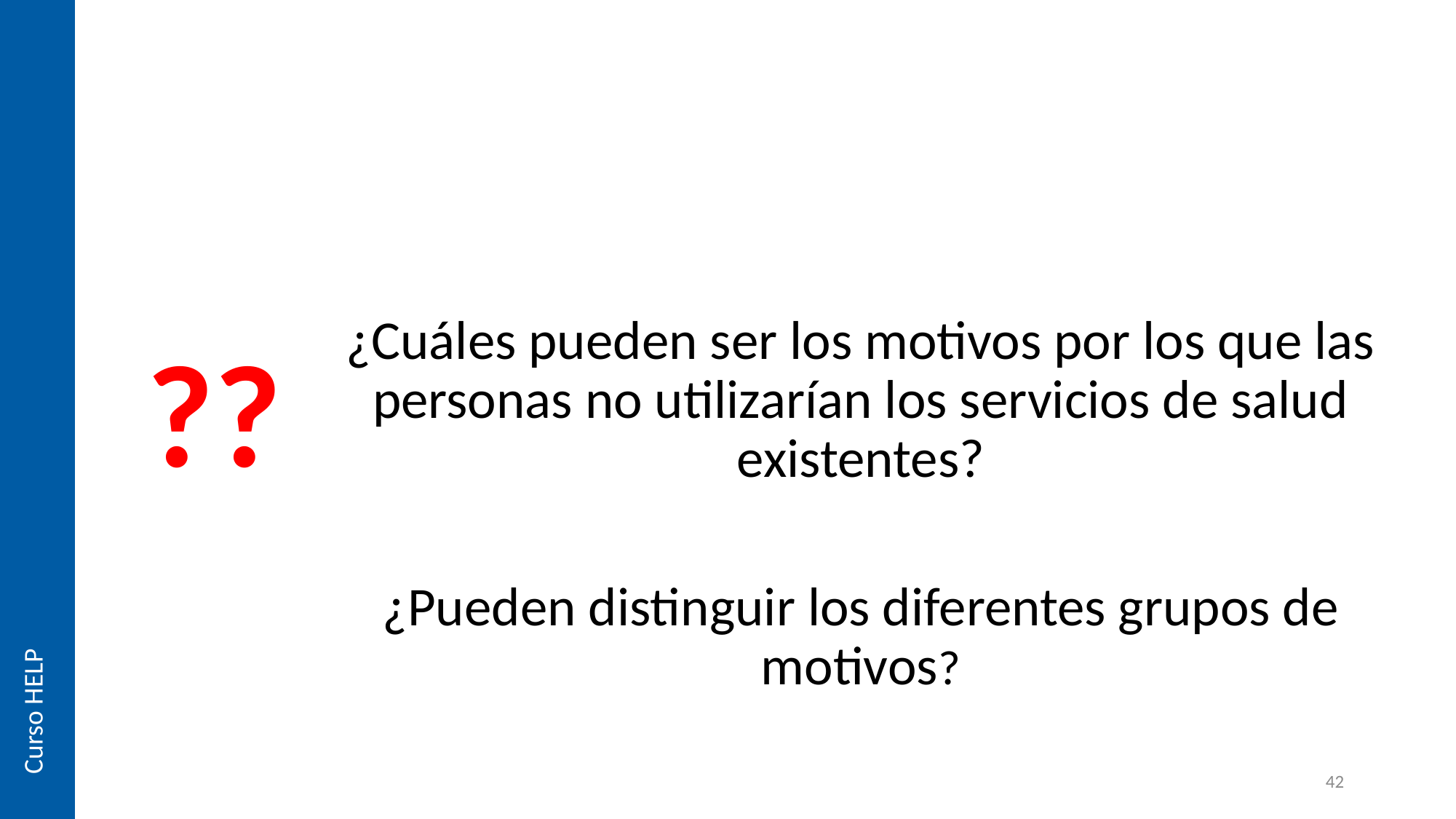

¿Cuáles pueden ser los motivos por los que las personas no utilizarían los servicios de salud existentes?

¿Pueden distinguir los diferentes grupos de motivos?

??
Curso HELP
42